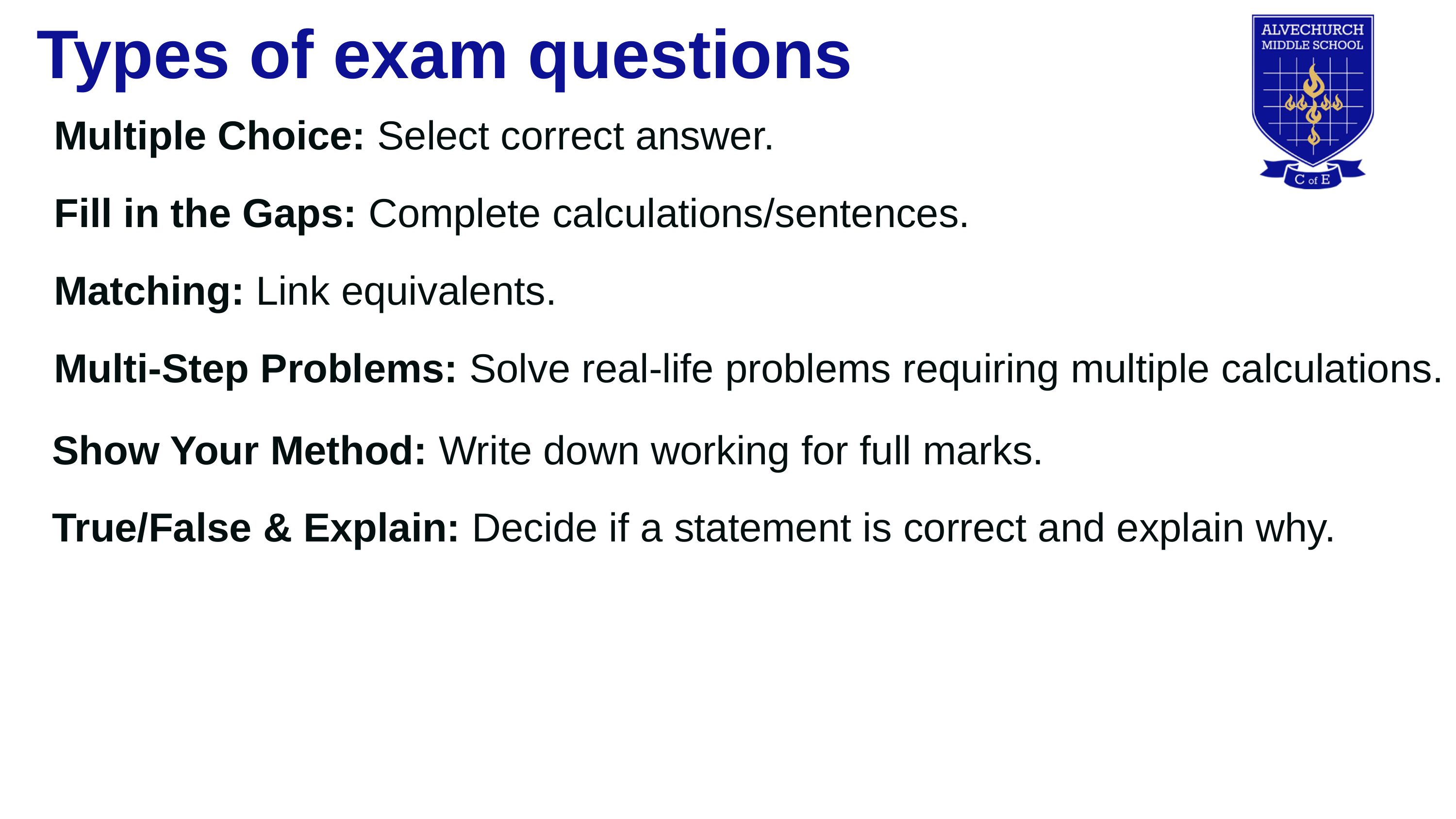

Types of exam questions

Multiple Choice: Select correct answer.

Fill in the Gaps: Complete calculations/sentences.

Matching: Link equivalents.

Multi-Step Problems: Solve real-life problems requiring multiple calculations.

Show Your Method: Write down working for full marks.

True/False & Explain: Decide if a statement is correct and explain why.